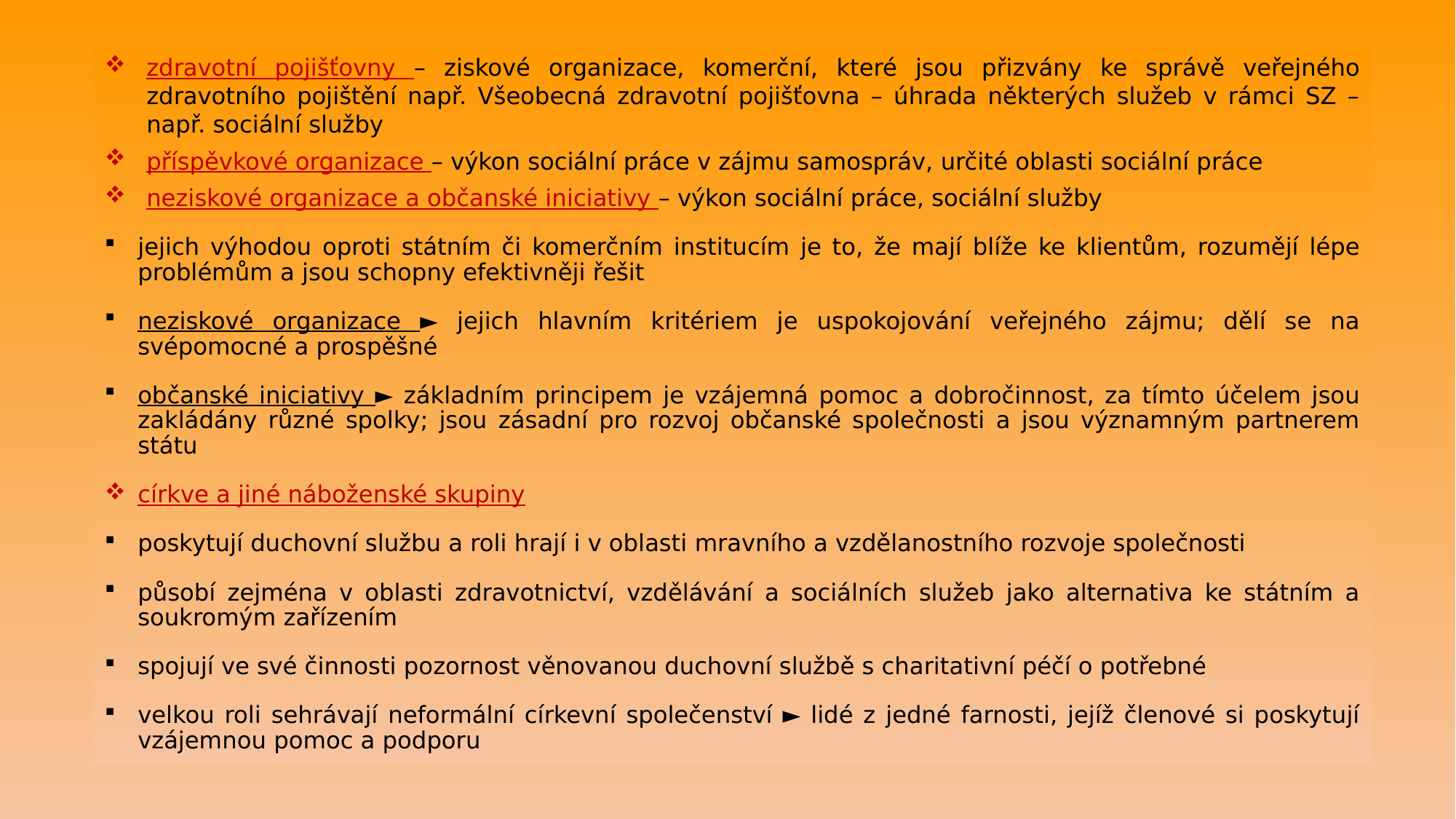

zdravotní pojišťovny – ziskové organizace, komerční, které jsou přizvány ke správě veřejného zdravotního pojištění např. Všeobecná zdravotní pojišťovna – úhrada některých služeb v rámci SZ – např. sociální služby
příspěvkové organizace – výkon sociální práce v zájmu samospráv, určité oblasti sociální práce
neziskové organizace a občanské iniciativy – výkon sociální práce, sociální služby
jejich výhodou oproti státním či komerčním institucím je to, že mají blíže ke klientům, rozumějí lépe problémům a jsou schopny efektivněji řešit
neziskové organizace ► jejich hlavním kritériem je uspokojování veřejného zájmu; dělí se na svépomocné a prospěšné
občanské iniciativy ► základním principem je vzájemná pomoc a dobročinnost, za tímto účelem jsou zakládány různé spolky; jsou zásadní pro rozvoj občanské společnosti a jsou významným partnerem státu
církve a jiné náboženské skupiny
poskytují duchovní službu a roli hrají i v oblasti mravního a vzdělanostního rozvoje společnosti
působí zejména v oblasti zdravotnictví, vzdělávání a sociálních služeb jako alternativa ke státním a soukromým zařízením
spojují ve své činnosti pozornost věnovanou duchovní službě s charitativní péčí o potřebné
velkou roli sehrávají neformální církevní společenství ► lidé z jedné farnosti, jejíž členové si poskytují vzájemnou pomoc a podporu